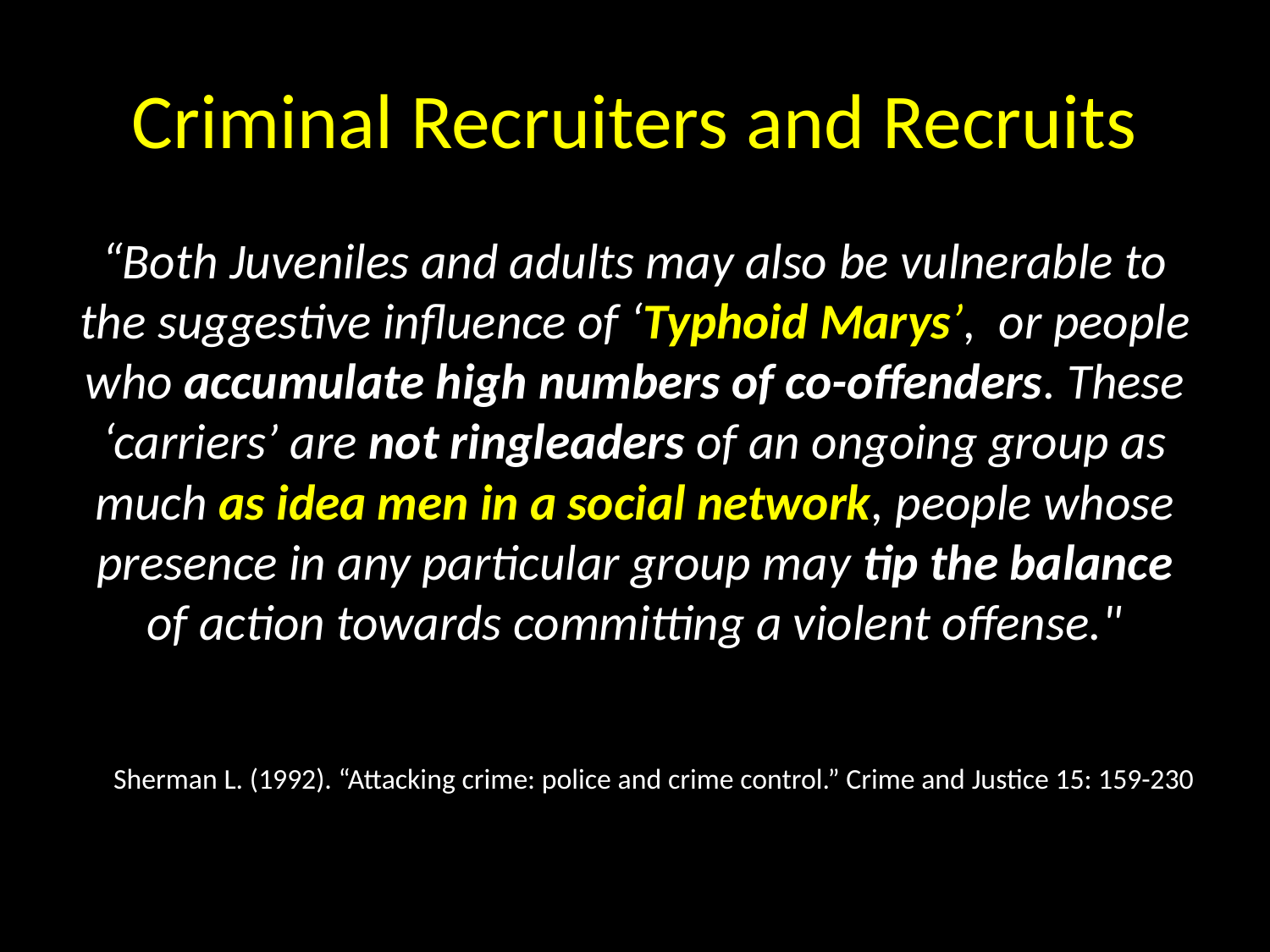

# Criminal Recruiters and Recruits
“Both Juveniles and adults may also be vulnerable to the suggestive influence of ‘Typhoid Marys’,  or people who accumulate high numbers of co-offenders. These ‘carriers’ are not ringleaders of an ongoing group as much as idea men in a social network, people whose presence in any particular group may tip the balance of action towards committing a violent offense."

Sherman L. (1992). “Attacking crime: police and crime control.” Crime and Justice 15: 159-230